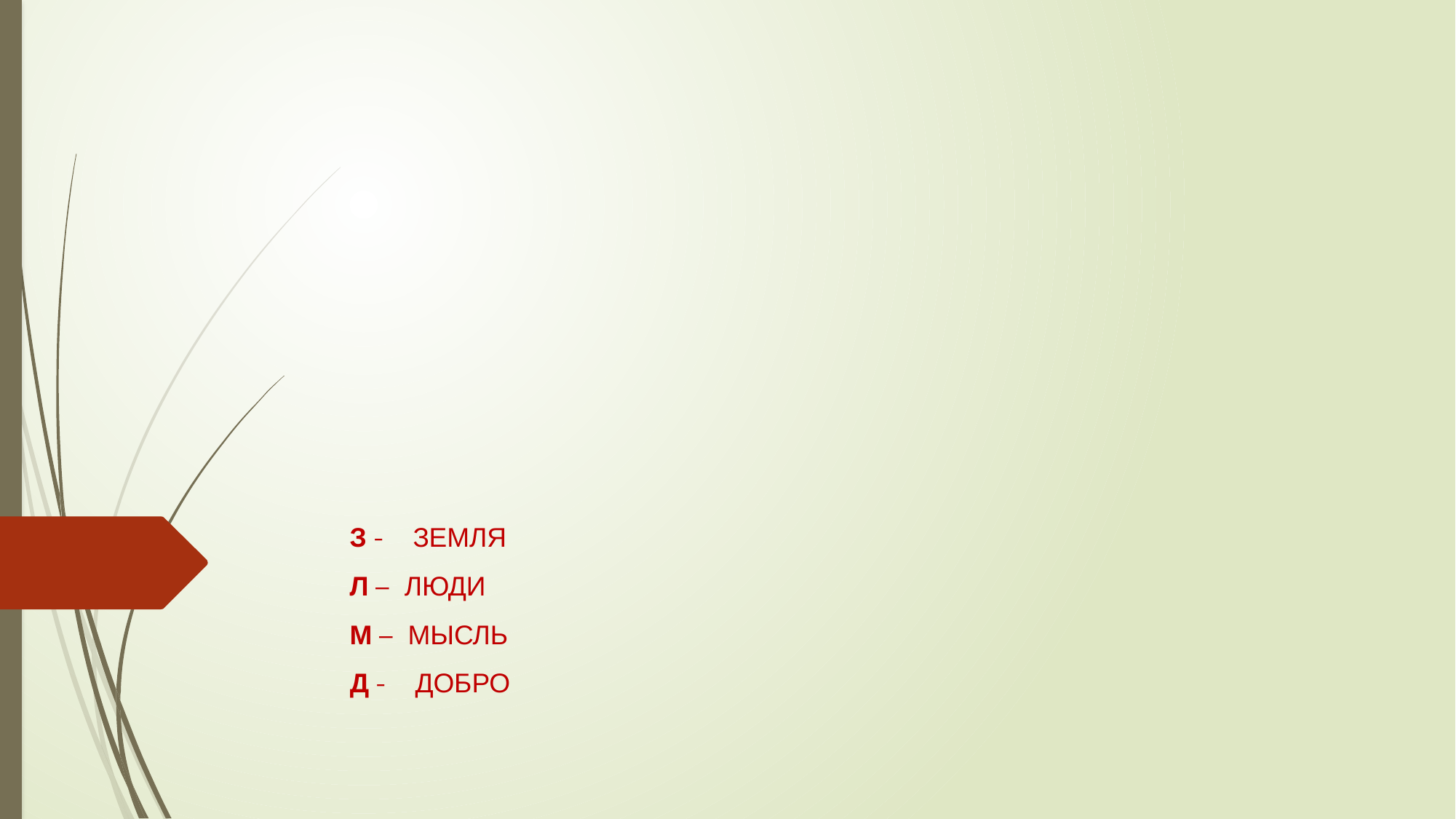

# З -    ЗЕМЛЯ Л –  ЛЮДИ М –  МЫСЛЬ Д -    ДОБРО